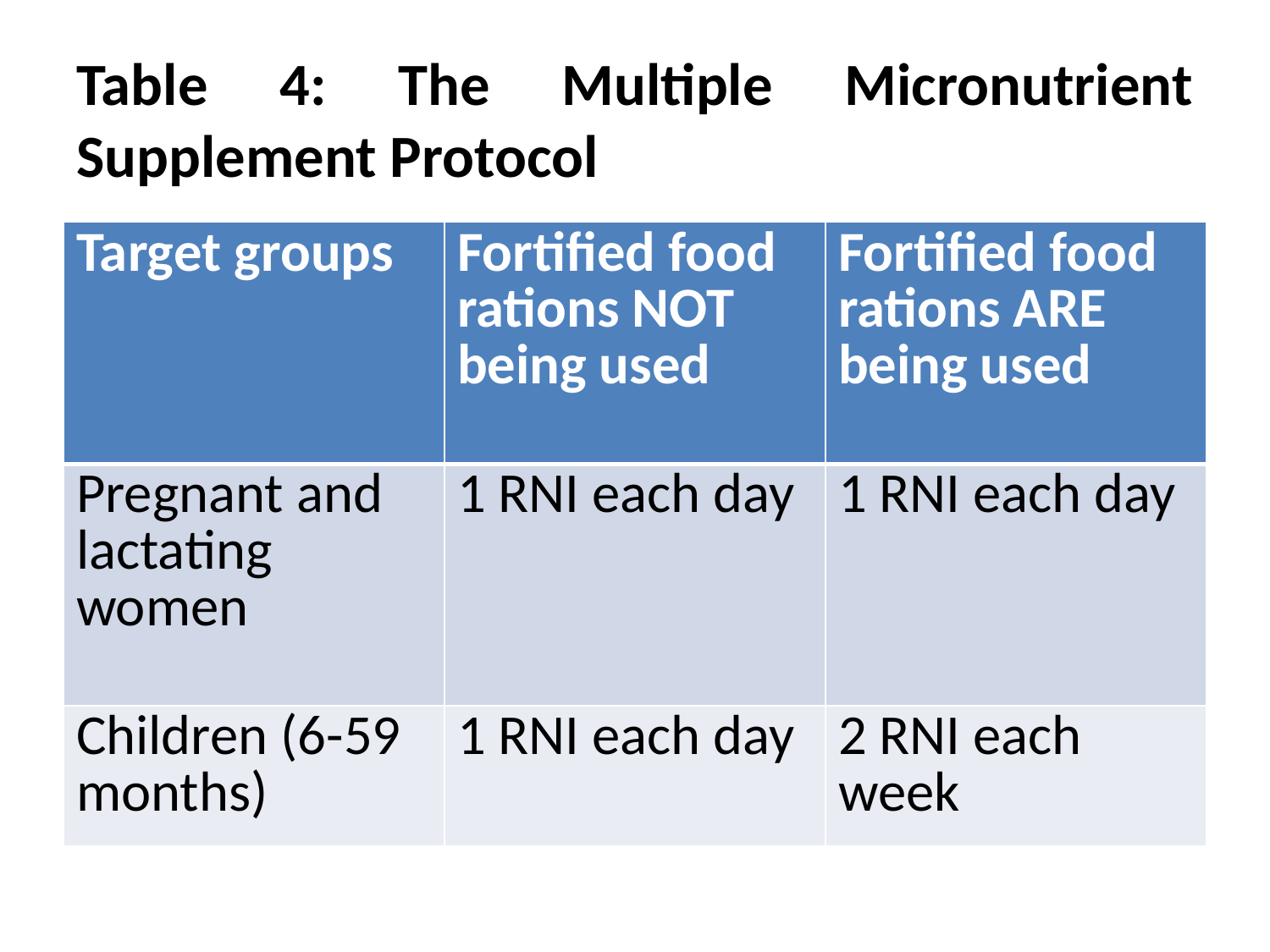

# Table 4: The Multiple Micronutrient Supplement Protocol
| Target groups | Fortified food rations NOT being used | Fortified food rations ARE being used |
| --- | --- | --- |
| Pregnant and lactating women | 1 RNI each day | 1 RNI each day |
| Children (6-59 months) | 1 RNI each day | 2 RNI each week |